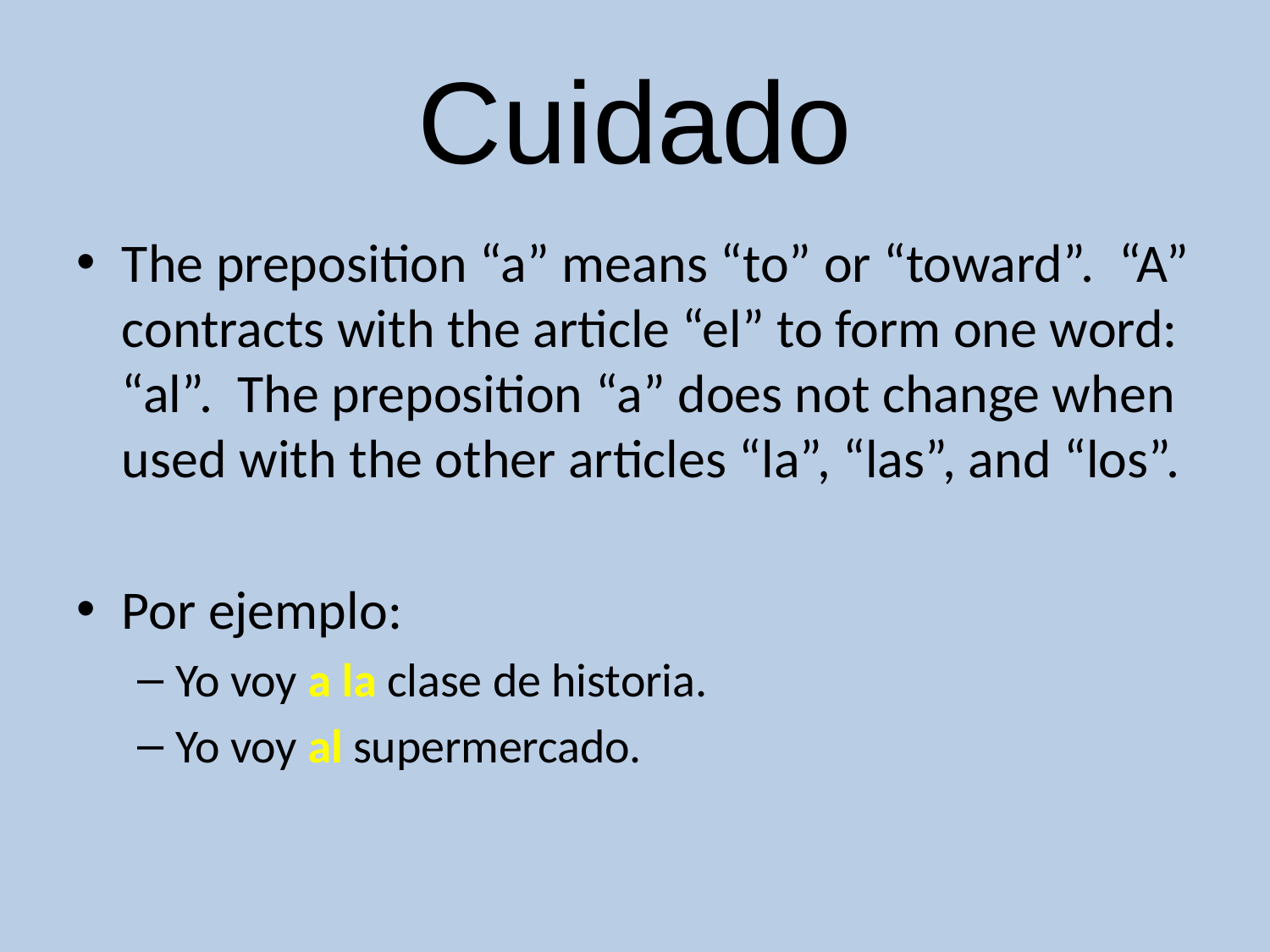

# Cuidado
The preposition “a” means “to” or “toward”.  “A” contracts with the article “el” to form one word: “al”.  The preposition “a” does not change when used with the other articles “la”, “las”, and “los”.

Por ejemplo:
Yo voy a la clase de historia.
Yo voy al supermercado.